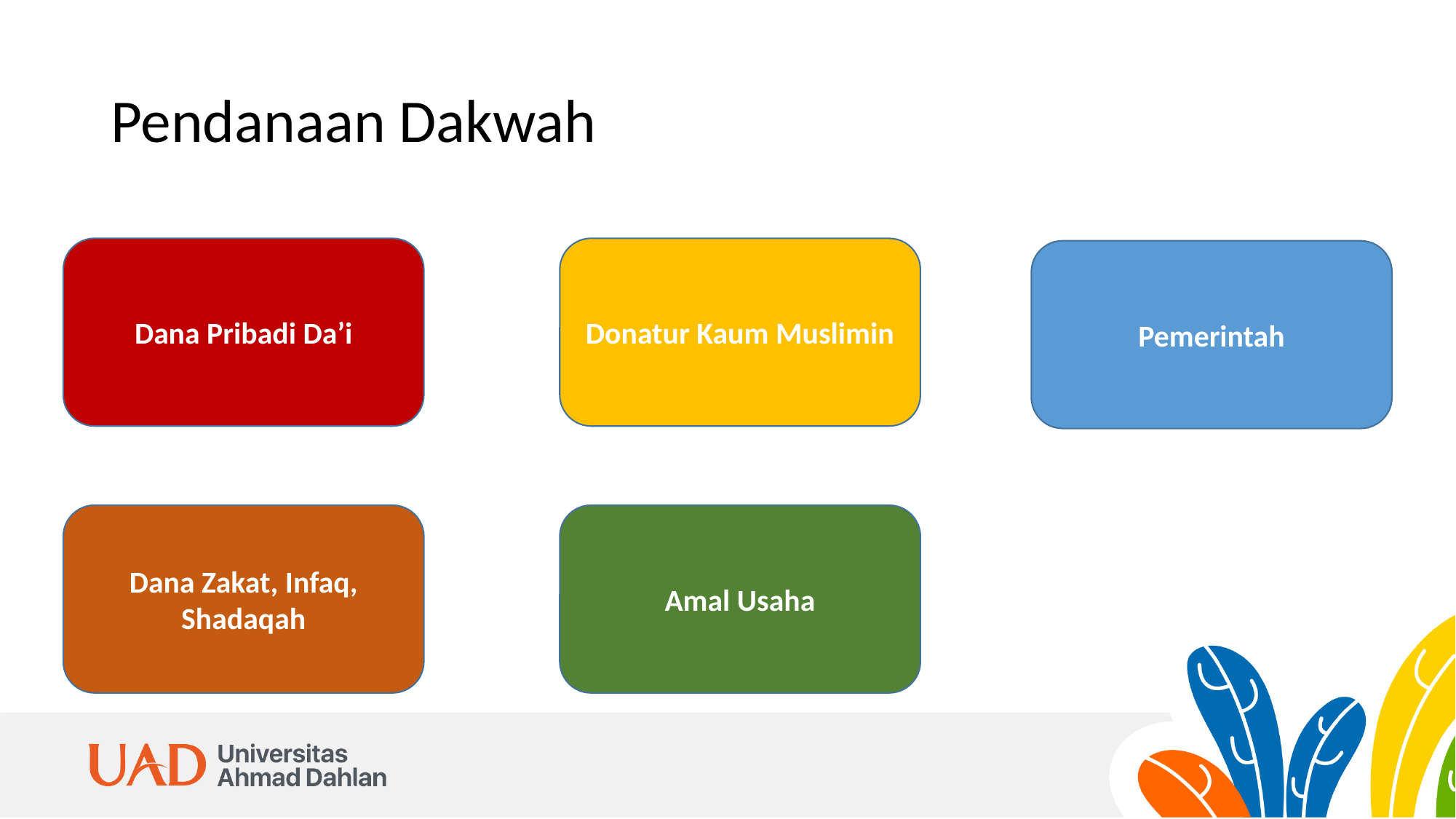

# Pendanaan Dakwah

Dana Pribadi Da’i
Donatur Kaum Muslimin
Pemerintah
Amal Usaha
Dana Zakat, Infaq, Shadaqah